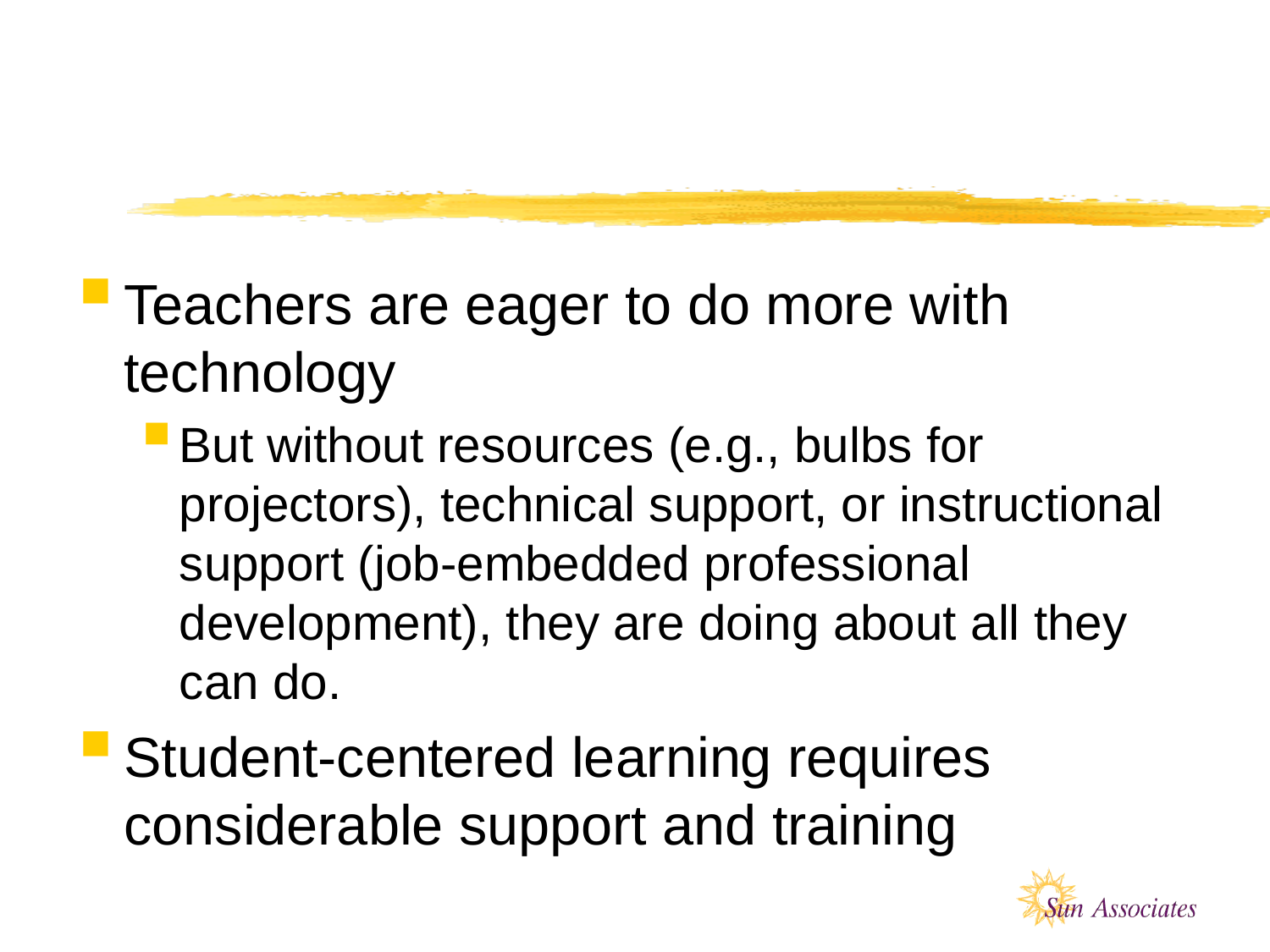

#
Teachers are eager to do more with technology
But without resources (e.g., bulbs for projectors), technical support, or instructional support (job-embedded professional development), they are doing about all they can do.
Student-centered learning requires considerable support and training